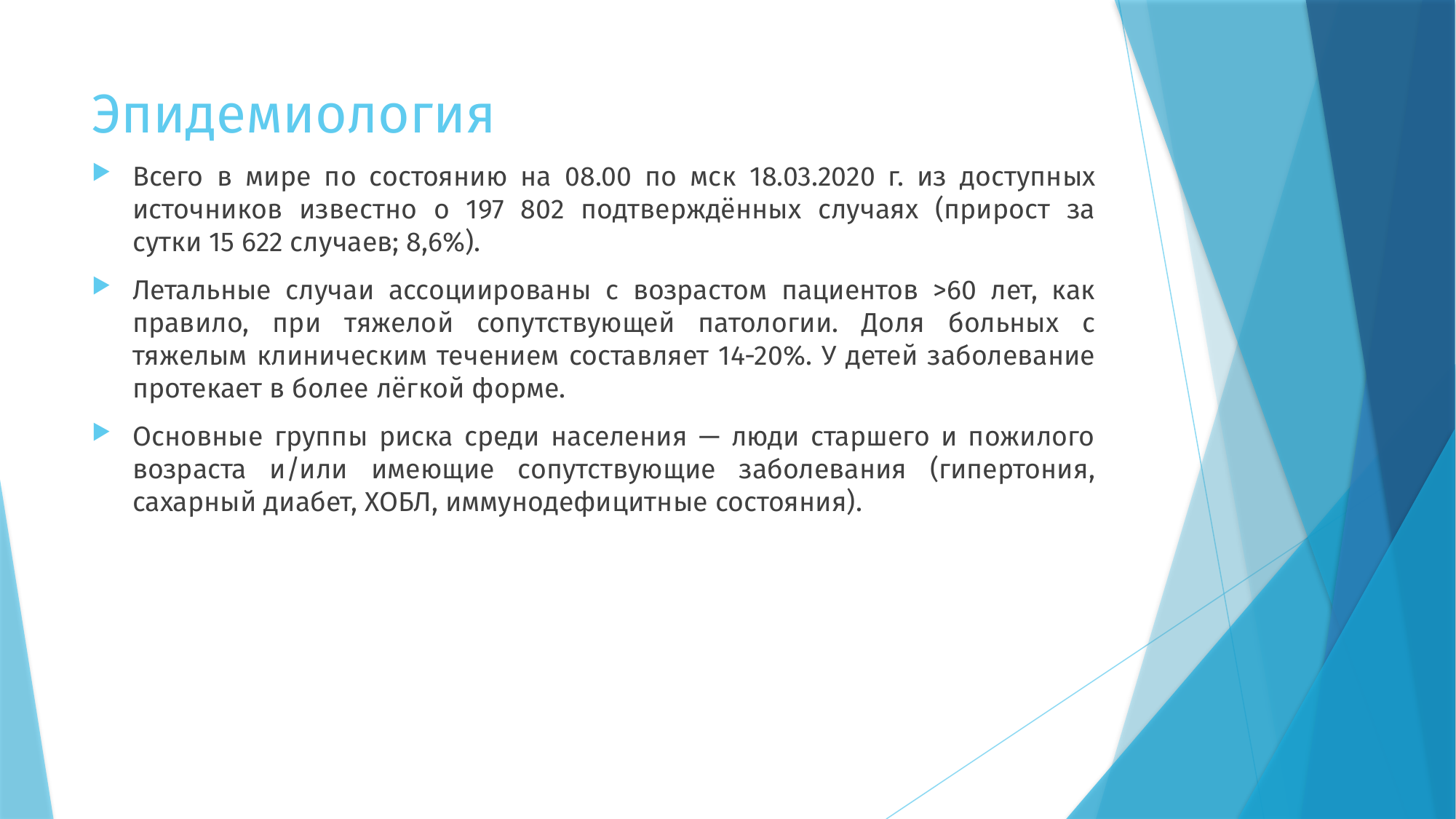

# Эпидемиология
Всего в мире по состоянию на 08.00 по мск 18.03.2020 г. из доступных источников известно о 197 802 подтверждённых случаях (прирост за сутки 15 622 случаев; 8,6%).
Летальные случаи ассоциированы с возрастом пациентов >60 лет, как правило, при тяжелой сопутствующей патологии. Доля больных с тяжелым клиническим течением составляет 14-20%. У детей заболевание протекает в более лёгкой форме.
Основные группы риска среди населения — люди старшего и пожилого возраста и/или имеющие сопутствующие заболевания (гипертония, сахарный диабет, ХОБЛ, иммунодефицитные состояния).